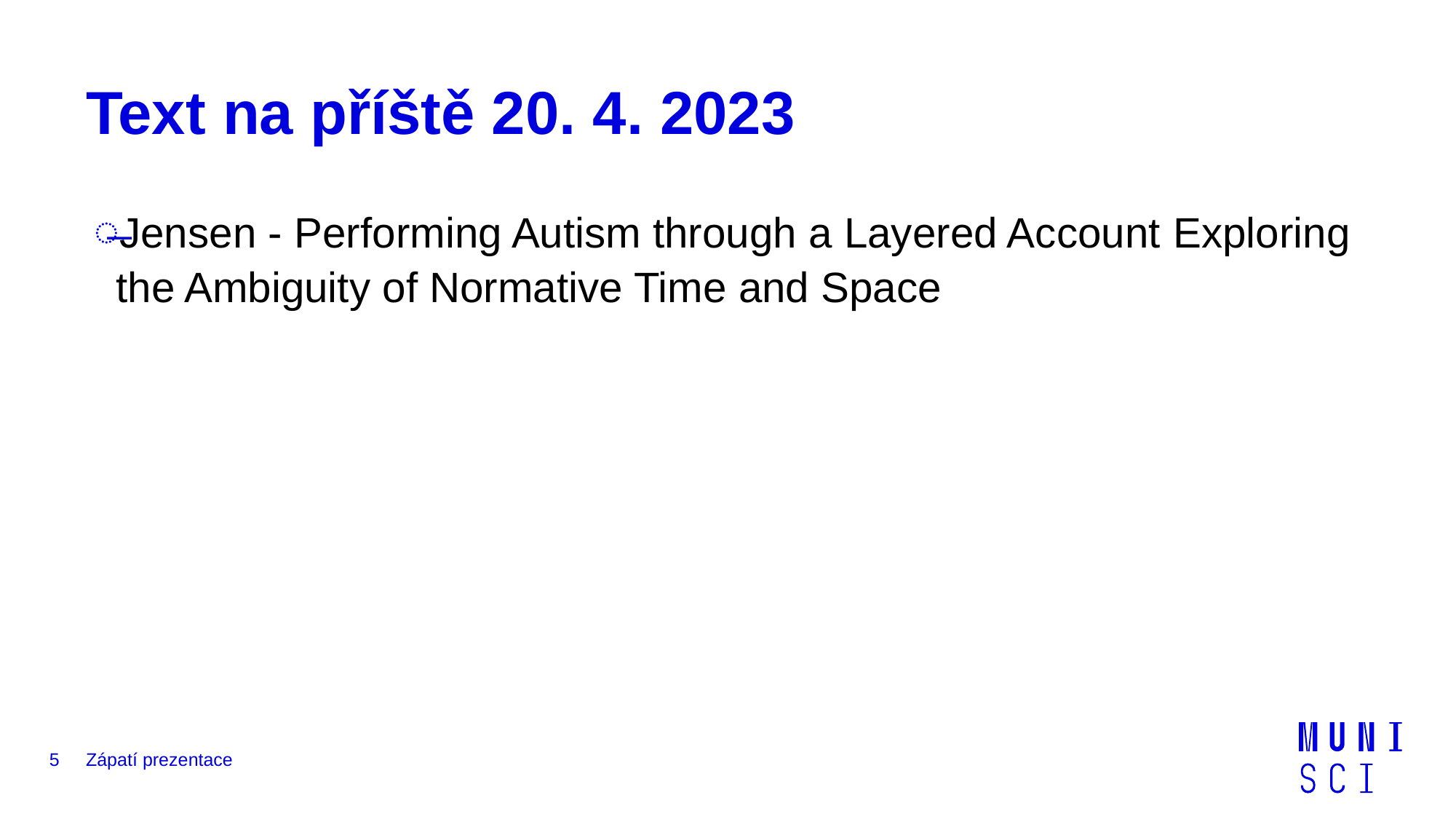

# Text na příště 20. 4. 2023
Jensen - Performing Autism through a Layered Account Exploring the Ambiguity of Normative Time and Space

5
Zápatí prezentace